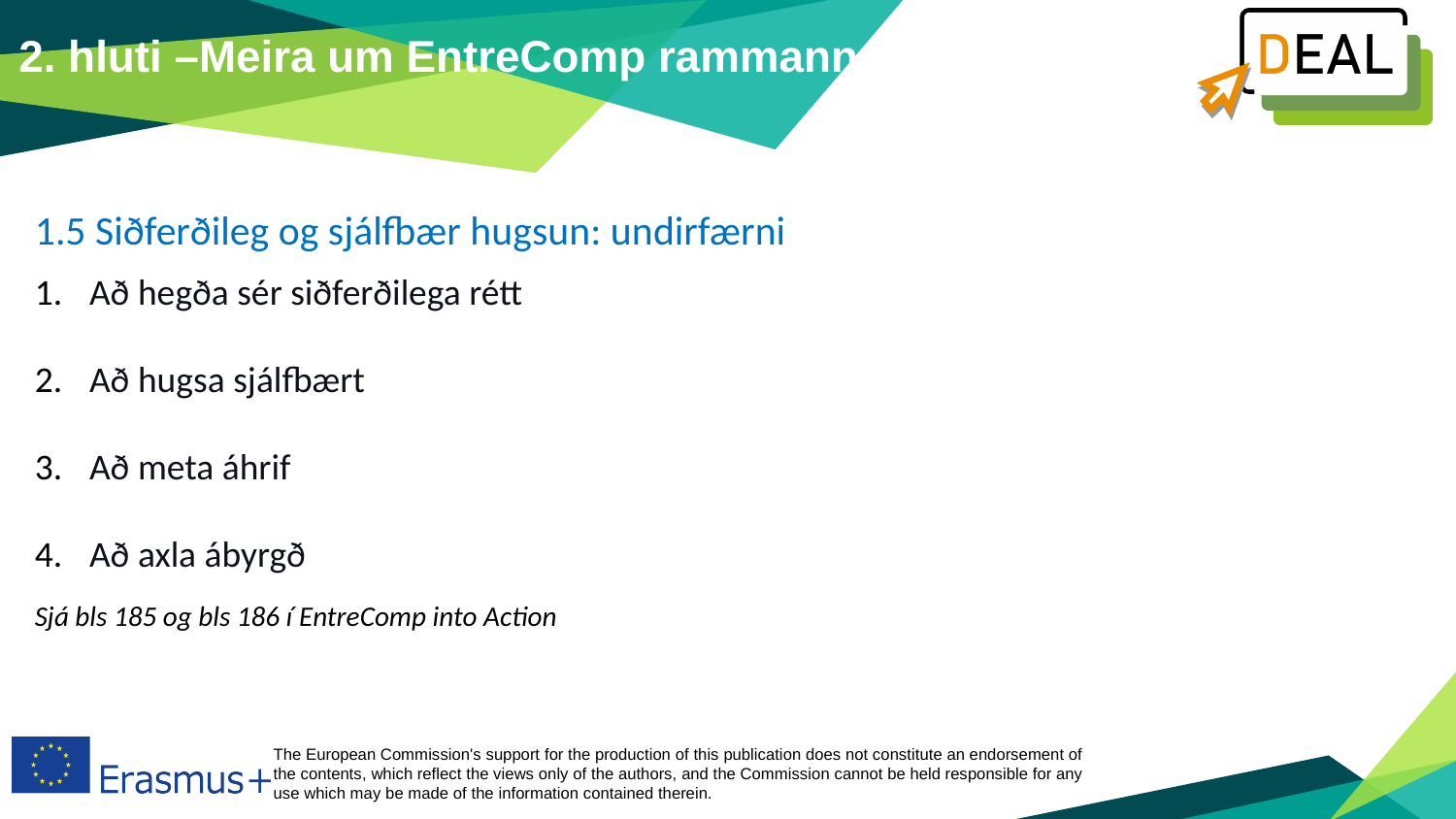

2. hluti –Meira um EntreComp rammann

1.5 Siðferðileg og sjálfbær hugsun: undirfærni
Að hegða sér siðferðilega rétt

Að hugsa sjálfbært

Að meta áhrif

Að axla ábyrgð

Sjá bls 185 og bls 186 í EntreComp into Action